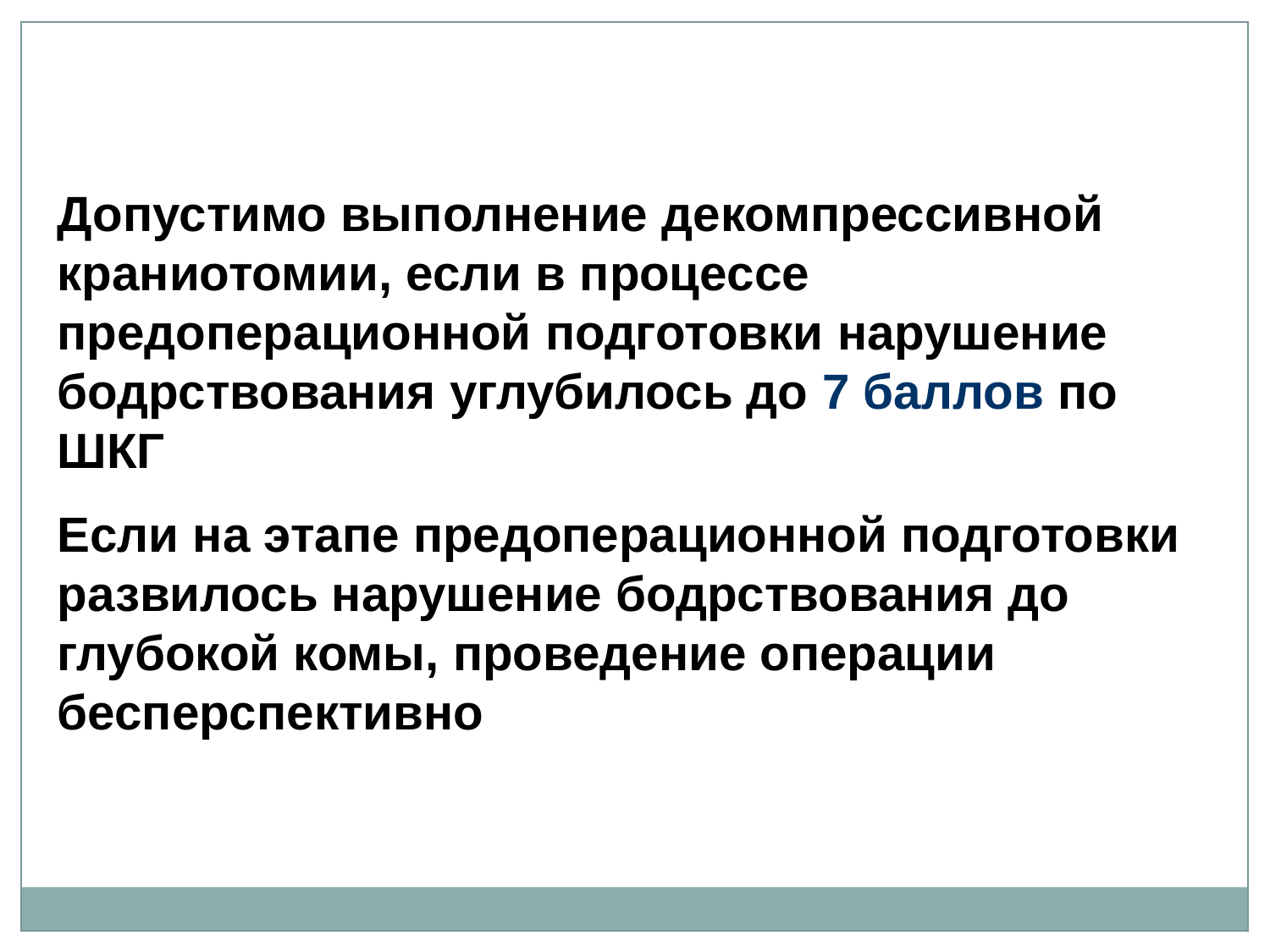

Допустимо выполнение декомпрессивной краниотомии, если в процессе предоперационной подготовки нарушение бодрствования углубилось до 7 баллов по ШКГ
Если на этапе предоперационной подготовки развилось нарушение бодрствования до глубокой комы, проведение операции бесперспективно